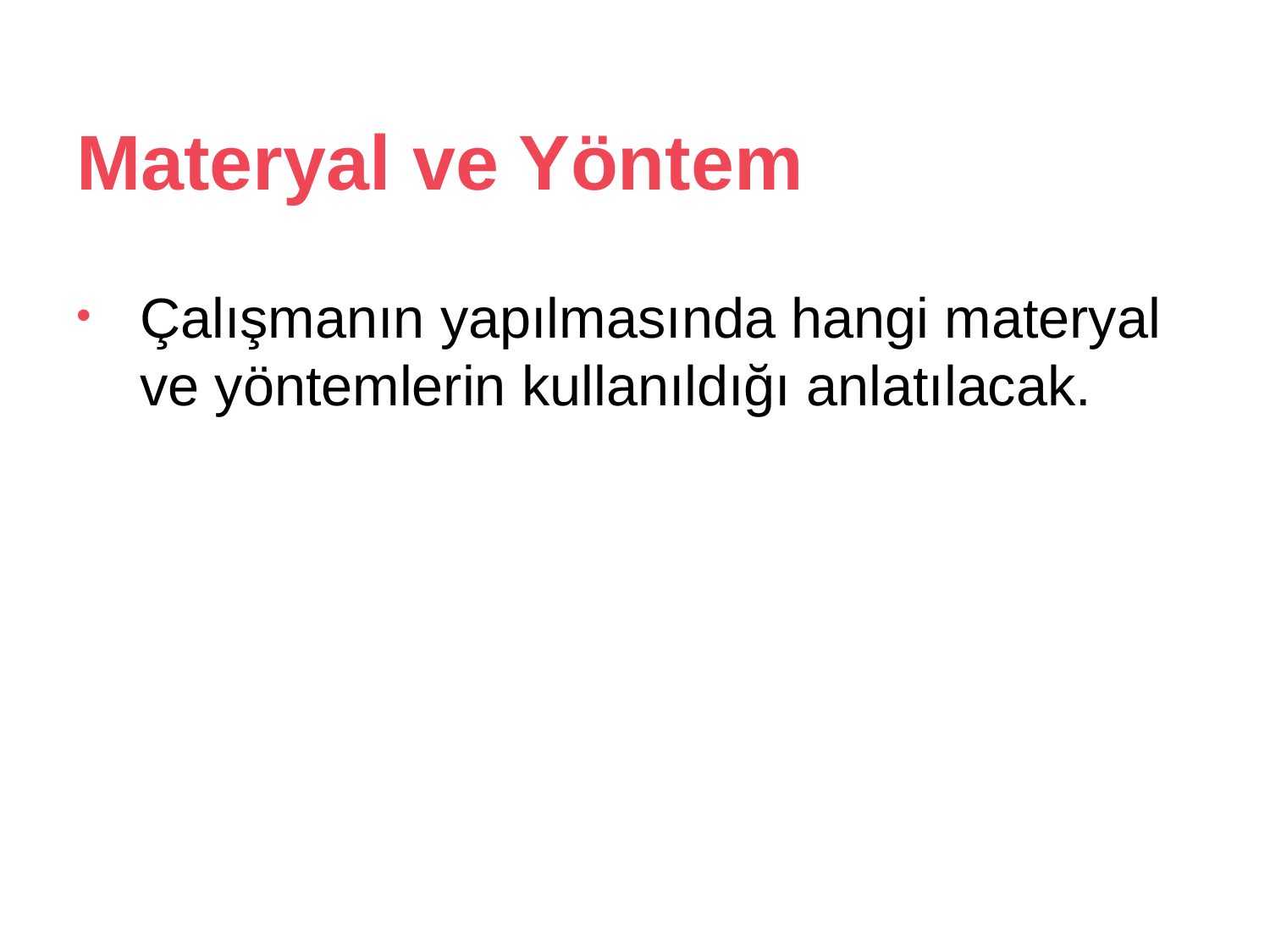

# Materyal ve Yöntem
Çalışmanın yapılmasında hangi materyal ve yöntemlerin kullanıldığı anlatılacak.